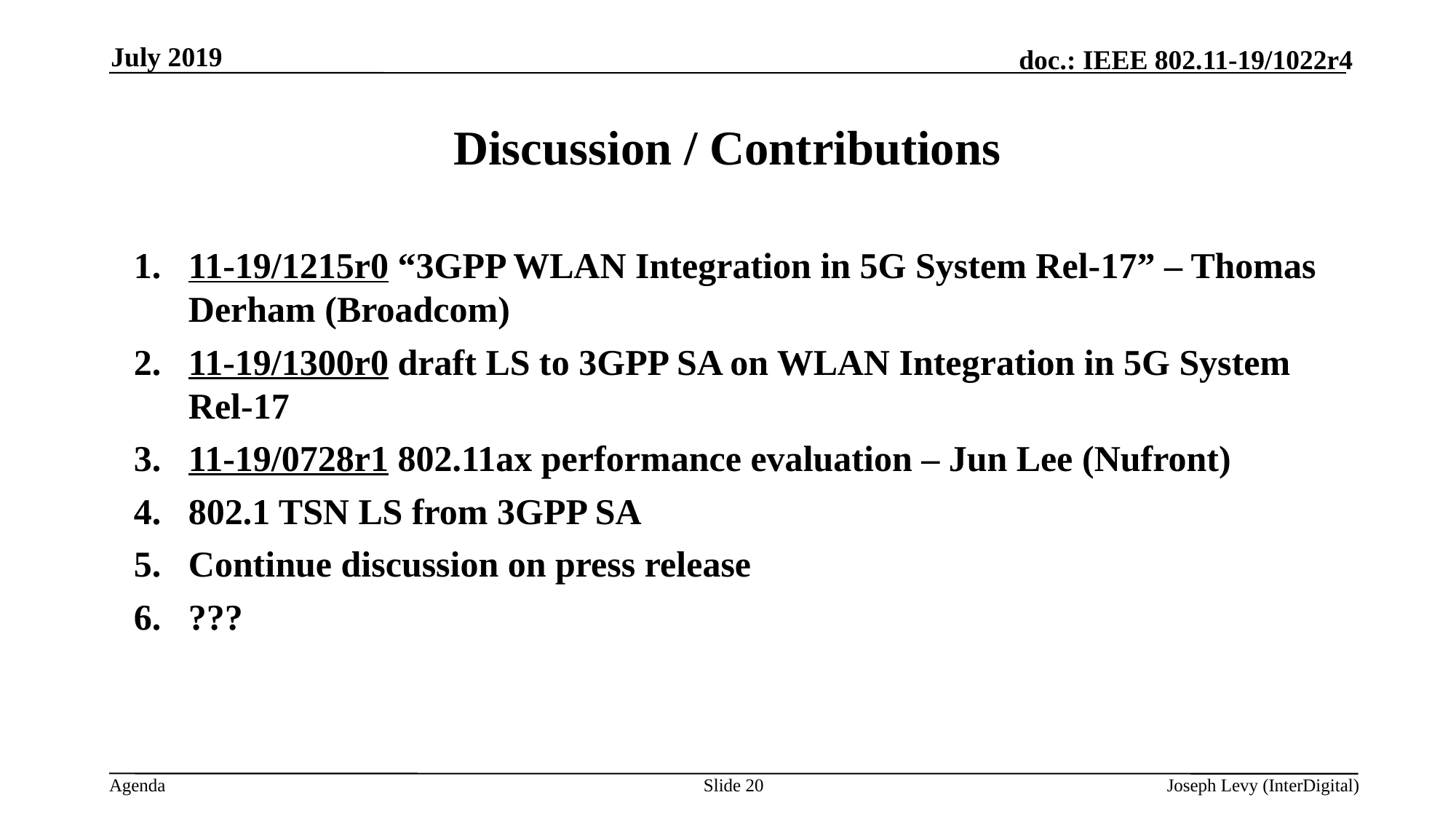

July 2019
# Discussion / Contributions
11-19/1215r0 “3GPP WLAN Integration in 5G System Rel-17” – Thomas Derham (Broadcom)
11-19/1300r0 draft LS to 3GPP SA on WLAN Integration in 5G System Rel-17
11-19/0728r1 802.11ax performance evaluation – Jun Lee (Nufront)
802.1 TSN LS from 3GPP SA
Continue discussion on press release
???

Slide 20
Joseph Levy (InterDigital)